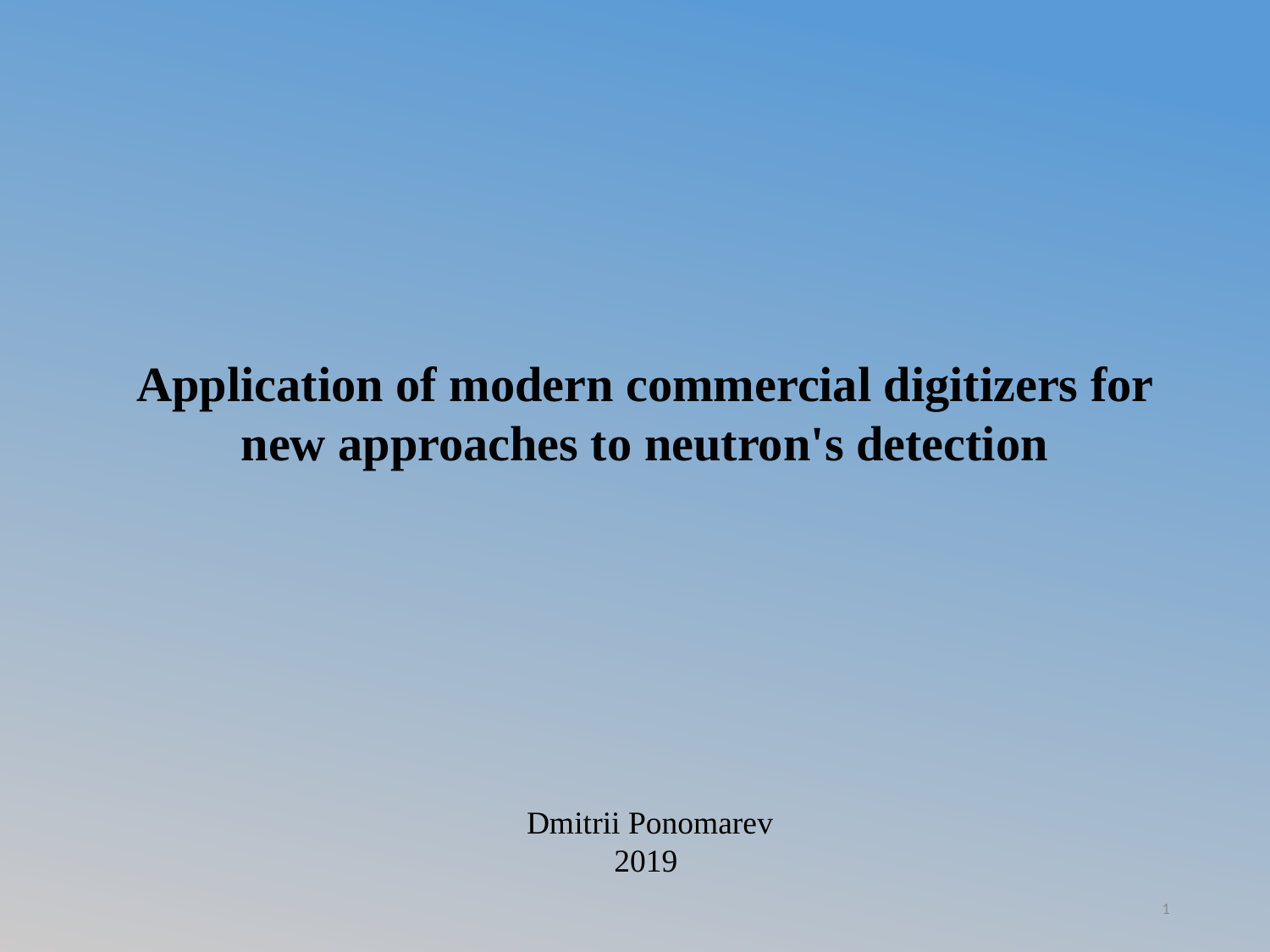

Application of modern commercial digitizers for new approaches to neutron's detection
Dmitrii Ponomarev
2019
1